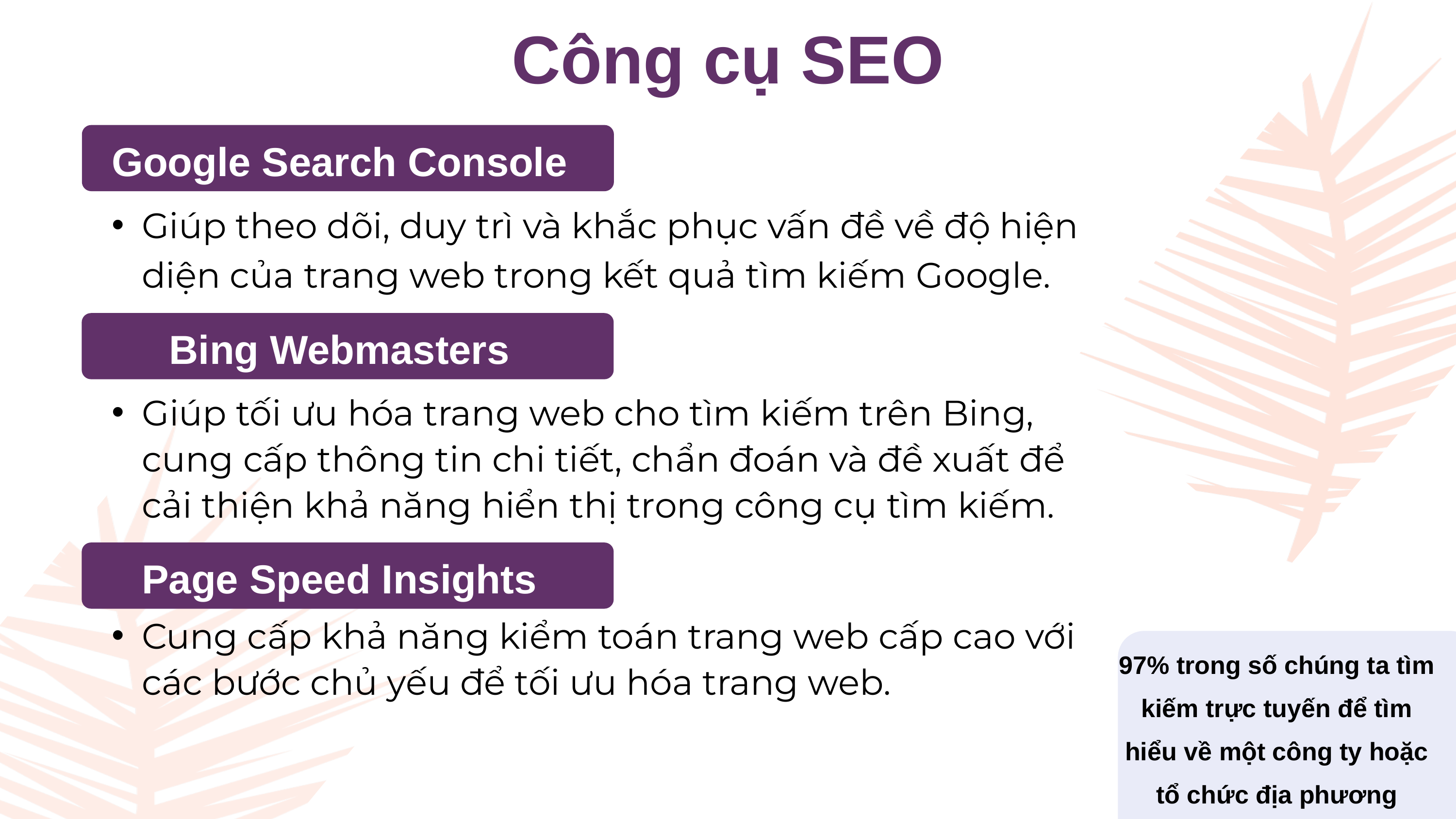

Công cụ SEO

Google Search Console
Giúp theo dõi, duy trì và khắc phục vấn đề về độ hiện diện của trang web trong kết quả tìm kiếm Google.

Bing Webmasters
Giúp tối ưu hóa trang web cho tìm kiếm trên Bing, cung cấp thông tin chi tiết, chẩn đoán và đề xuất để cải thiện khả năng hiển thị trong công cụ tìm kiếm.

Page Speed Insights
Cung cấp khả năng kiểm toán trang web cấp cao với các bước chủ yếu để tối ưu hóa trang web.

97% trong số chúng ta tìm kiếm trực tuyến để tìm hiểu về một công ty hoặc tổ chức địa phương